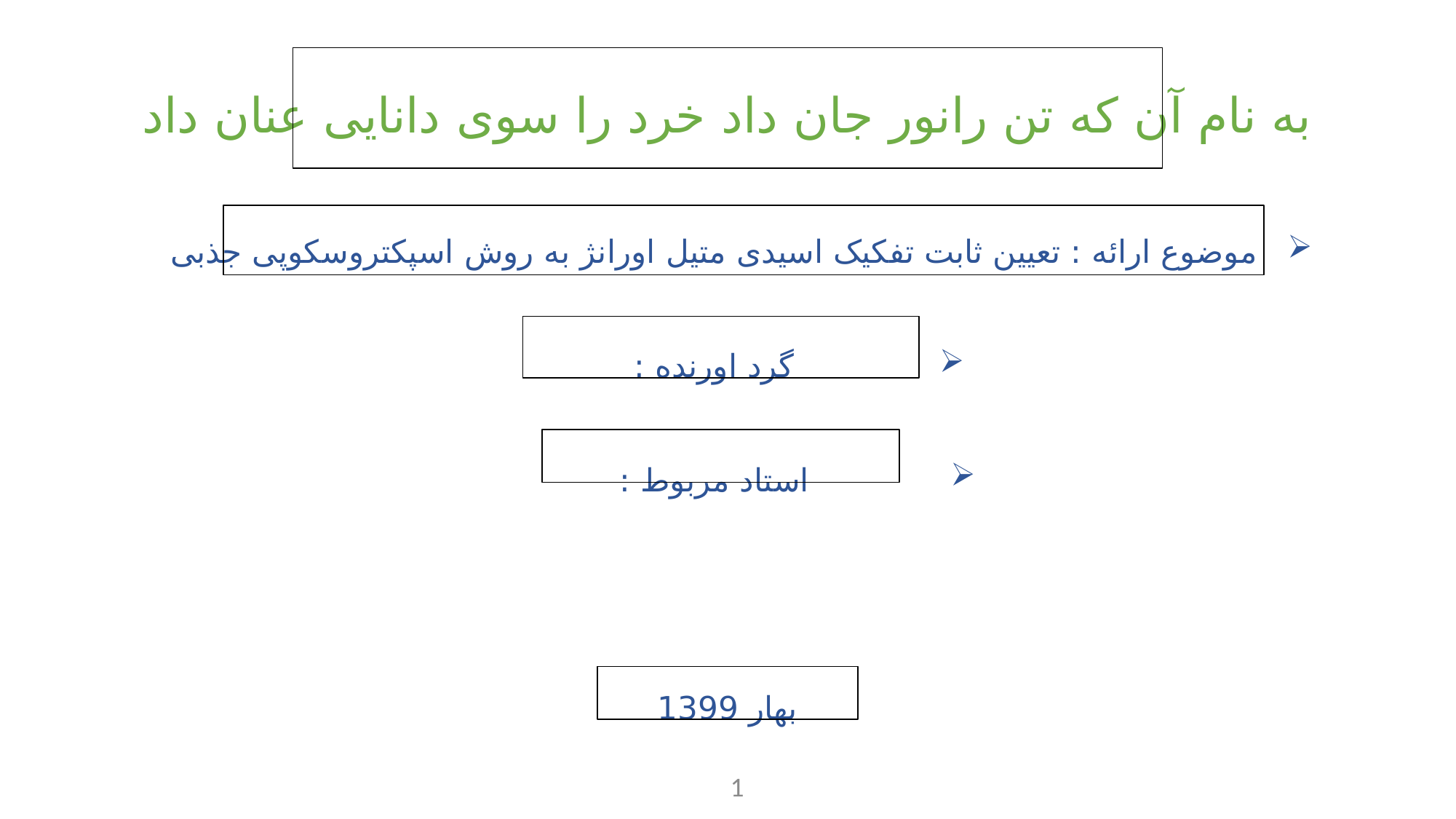

# به نام آن که تن رانور جان داد خرد را سوی دانایی عنان داد

موضوع ارائه : تعیین ثابت تفکیک اسیدی متیل اورانژ به روش اسپکتروسکوپی جذبی

گرد اورنده :

استاد مربوط :

بهار 1399

1